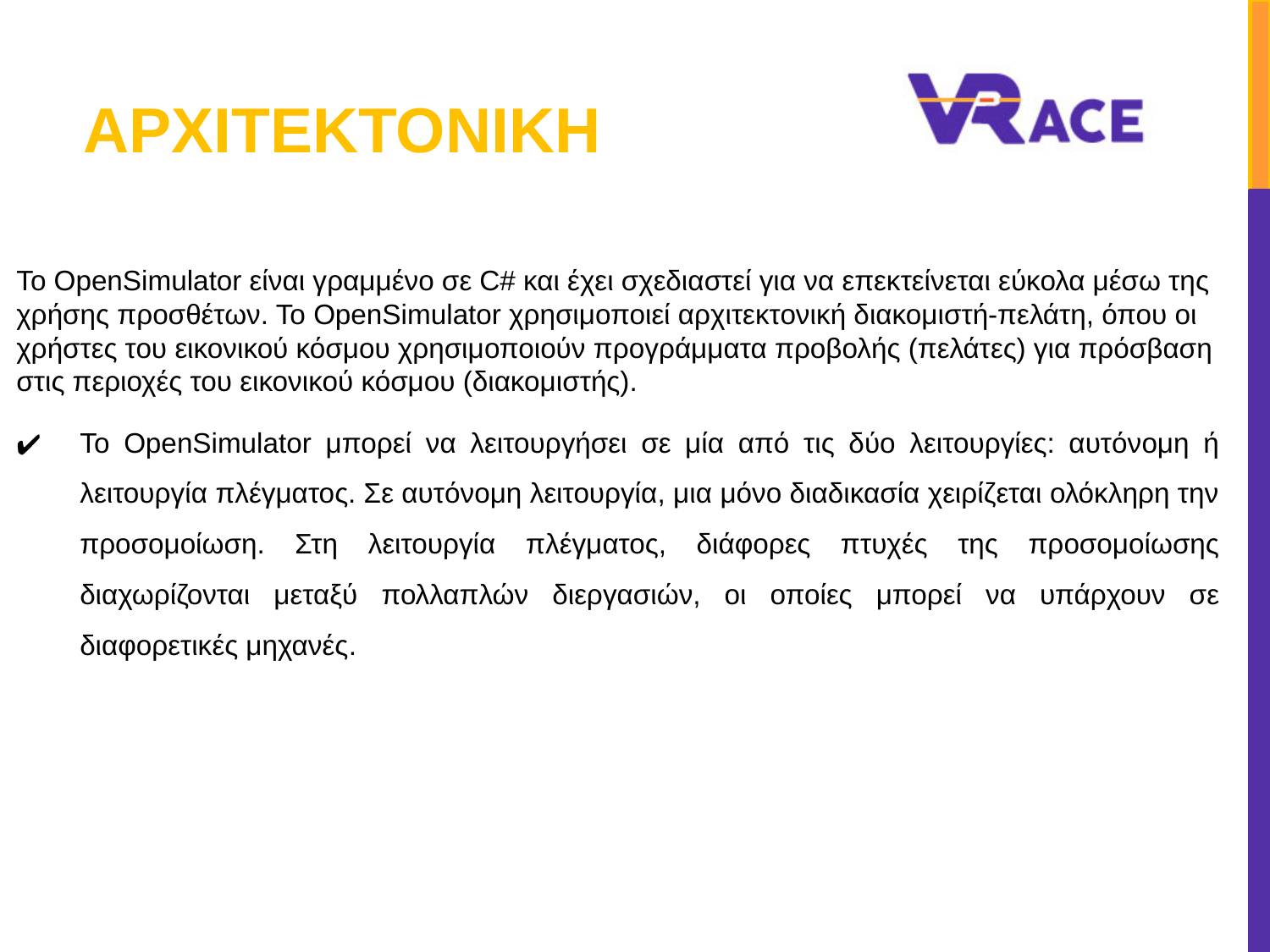

# ΑΡΧΙΤΕΚΤΟΝΙΚΗ
Το OpenSimulator είναι γραμμένο σε C# και έχει σχεδιαστεί για να επεκτείνεται εύκολα μέσω της χρήσης προσθέτων. Το OpenSimulator χρησιμοποιεί αρχιτεκτονική διακομιστή-πελάτη, όπου οι χρήστες του εικονικού κόσμου χρησιμοποιούν προγράμματα προβολής (πελάτες) για πρόσβαση στις περιοχές του εικονικού κόσμου (διακομιστής).
Το OpenSimulator μπορεί να λειτουργήσει σε μία από τις δύο λειτουργίες: αυτόνομη ή λειτουργία πλέγματος. Σε αυτόνομη λειτουργία, μια μόνο διαδικασία χειρίζεται ολόκληρη την προσομοίωση. Στη λειτουργία πλέγματος, διάφορες πτυχές της προσομοίωσης διαχωρίζονται μεταξύ πολλαπλών διεργασιών, οι οποίες μπορεί να υπάρχουν σε διαφορετικές μηχανές.